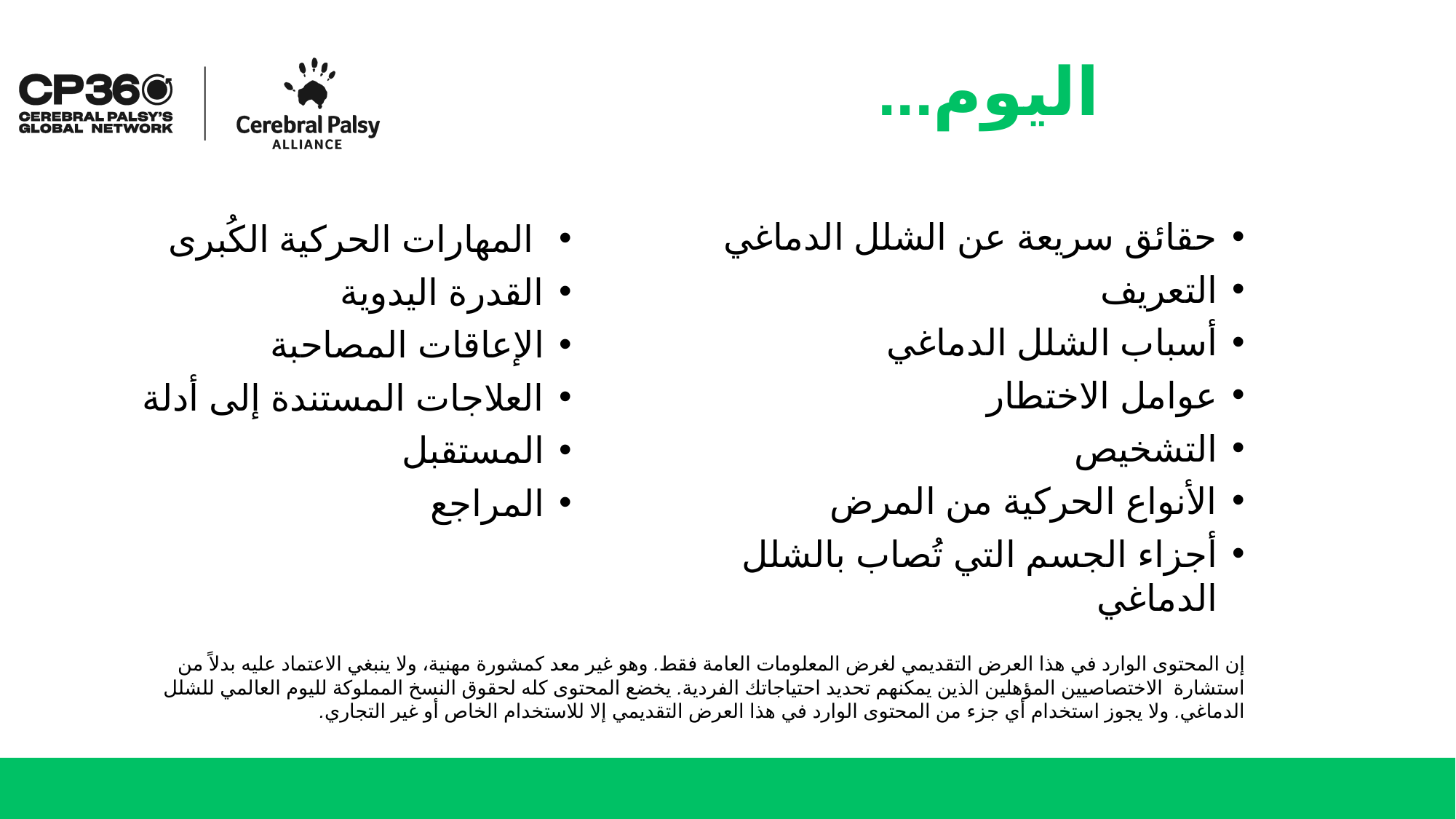

# اليوم...

 المهارات الحركية الكُبرى
القدرة اليدوية
الإعاقات المصاحبة
العلاجات المستندة إلى أدلة
المستقبل
المراجع
حقائق سريعة عن الشلل الدماغي
التعريف
أسباب الشلل الدماغي
عوامل الاختطار
التشخيص
الأنواع الحركية من المرض
أجزاء الجسم التي تُصاب بالشلل الدماغي
إن المحتوى الوارد في هذا العرض التقديمي لغرض المعلومات العامة فقط. وهو غير معد كمشورة مهنية، ولا ينبغي الاعتماد عليه بدلاً من استشارة  الاختصاصيين المؤهلين الذين يمكنهم تحديد احتياجاتك الفردية. يخضع المحتوى كله لحقوق النسخ المملوكة لليوم العالمي للشلل الدماغي. ولا يجوز استخدام أي جزء من المحتوى الوارد في هذا العرض التقديمي إلا للاستخدام الخاص أو غير التجاري.